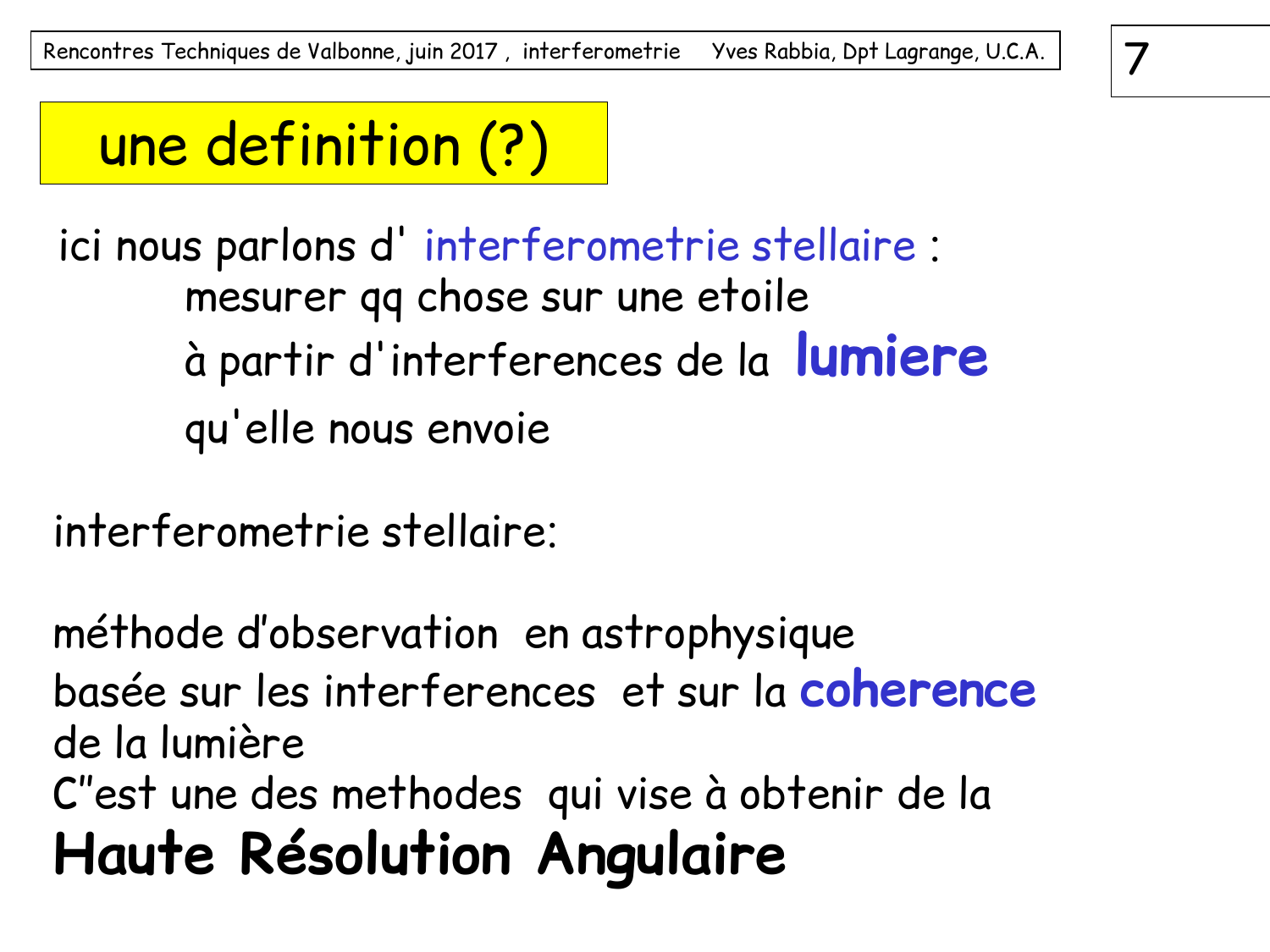

# une definition (?)
ici nous parlons d' interferometrie stellaire :
	mesurer qq chose sur une etoile
	à partir d'interferences de la lumiere
	qu'elle nous envoie
interferometrie stellaire:

méthode d’observation  en astrophysique
basée sur les interferences  et sur la coherence
de la lumière
C’’est une des methodes  qui vise à obtenir de la
Haute Résolution Angulaire